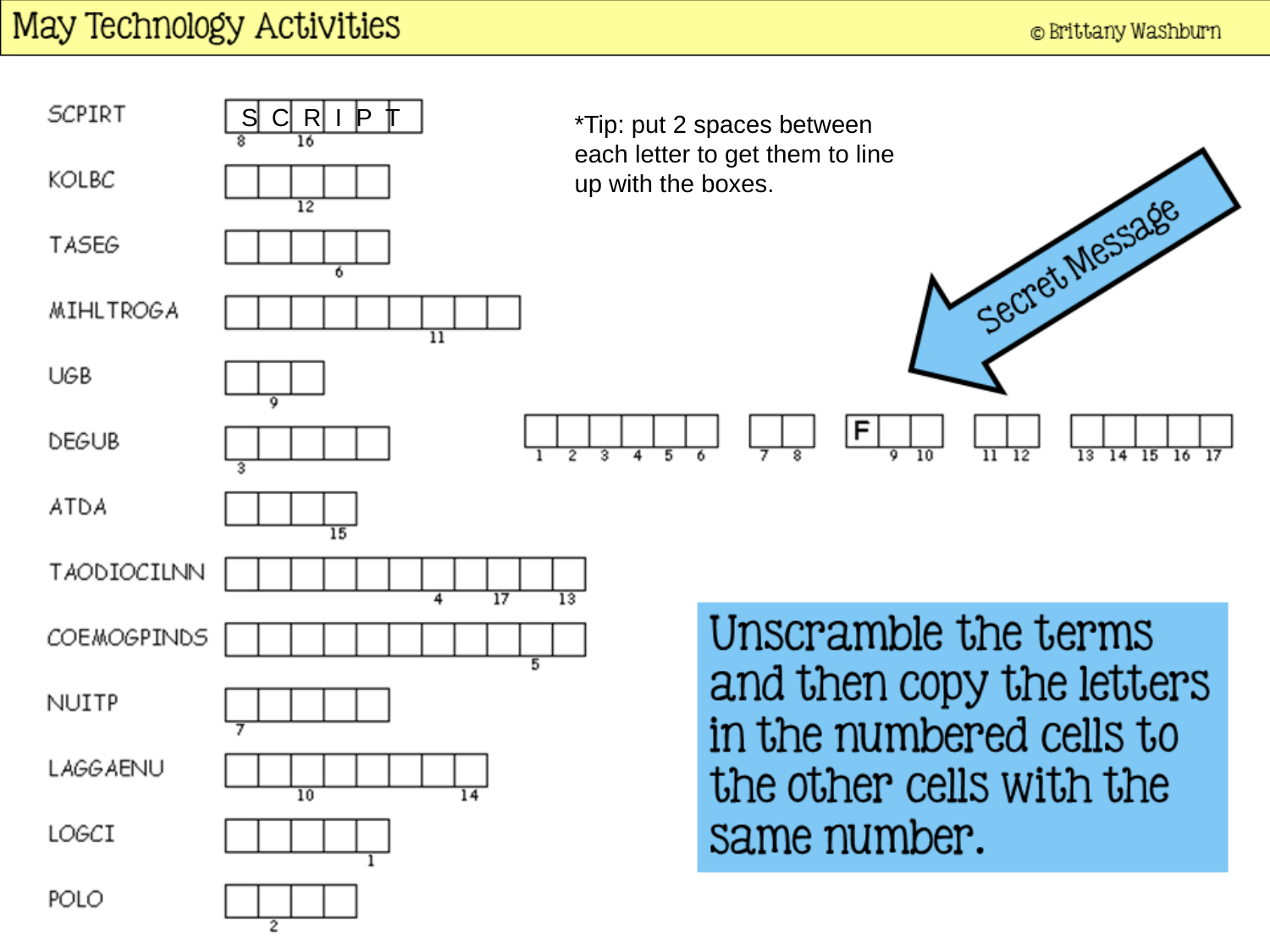

*Tip: put 2 spaces between each letter to get them to line up with the boxes.
S  C  R  I  P  T